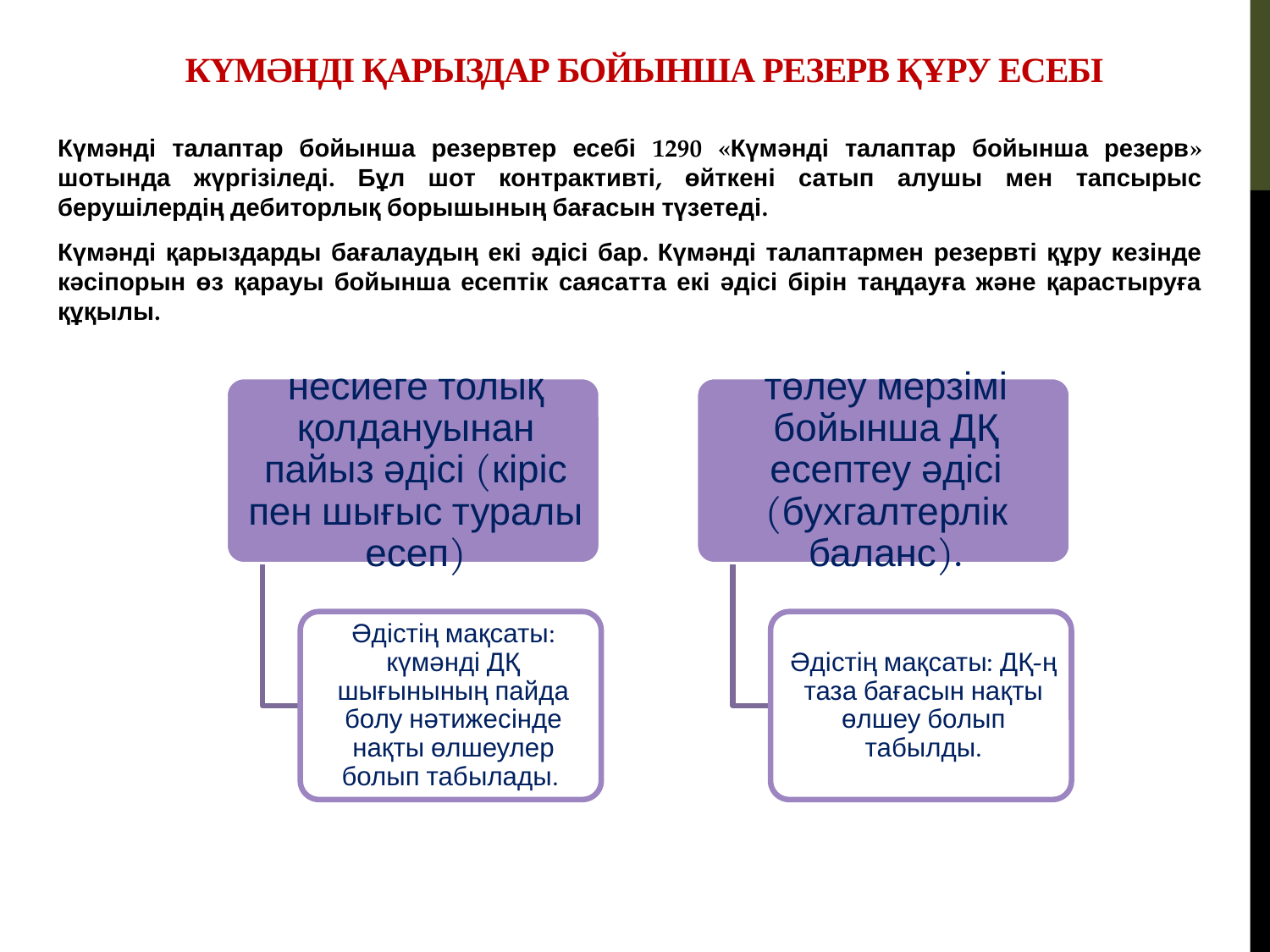

# Күмәнді қарыздар бойынша резерв құру есебі
Күмәнді талаптар бойынша резервтер есебі 1290 «Күмәнді талаптар бойынша резерв» шотында жүргізіледі. Бұл шот контрактивті, өйткені сатып алушы мен тапсырыс берушілердің дебиторлық борышының бағасын түзетеді.
Күмәнді қарыздарды бағалаудың екі әдісі бар. Күмәнді талаптармен резервті құру кезінде кәсіпорын өз қарауы бойынша есептік саясатта екі әдісі бірін таңдауға және қарастыруға құқылы.

несиеге толық қолдануынан пайыз әдісі (кіріс пен шығыс туралы есеп)
Әдістің мақсаты: күмәнді ДҚ шығынының пайда болу нәтижесінде нақты өлшеулер болып табылады.
төлеу мерзімі бойынша ДҚ есептеу әдісі (бухгалтерлік баланс).
Әдістің мақсаты: ДҚ-ң таза бағасын нақты өлшеу болып табылды.